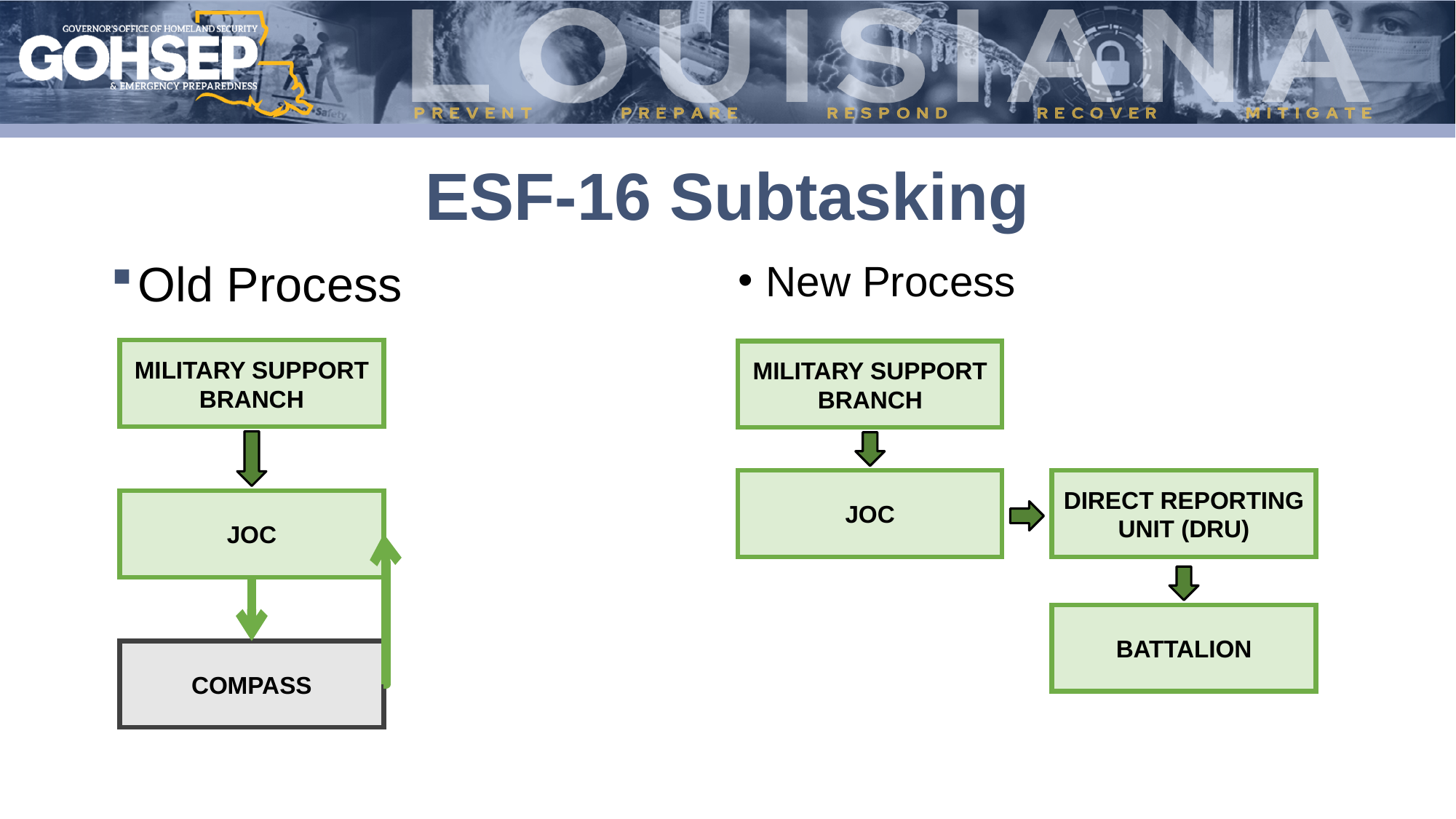

# ESF-16 Subtasking
New Process
Old Process
MILITARY SUPPORT
BRANCH
MILITARY SUPPORT
BRANCH

DIRECT REPORTING UNIT (DRU)
JOC
JOC

BATTALION
COMPASS